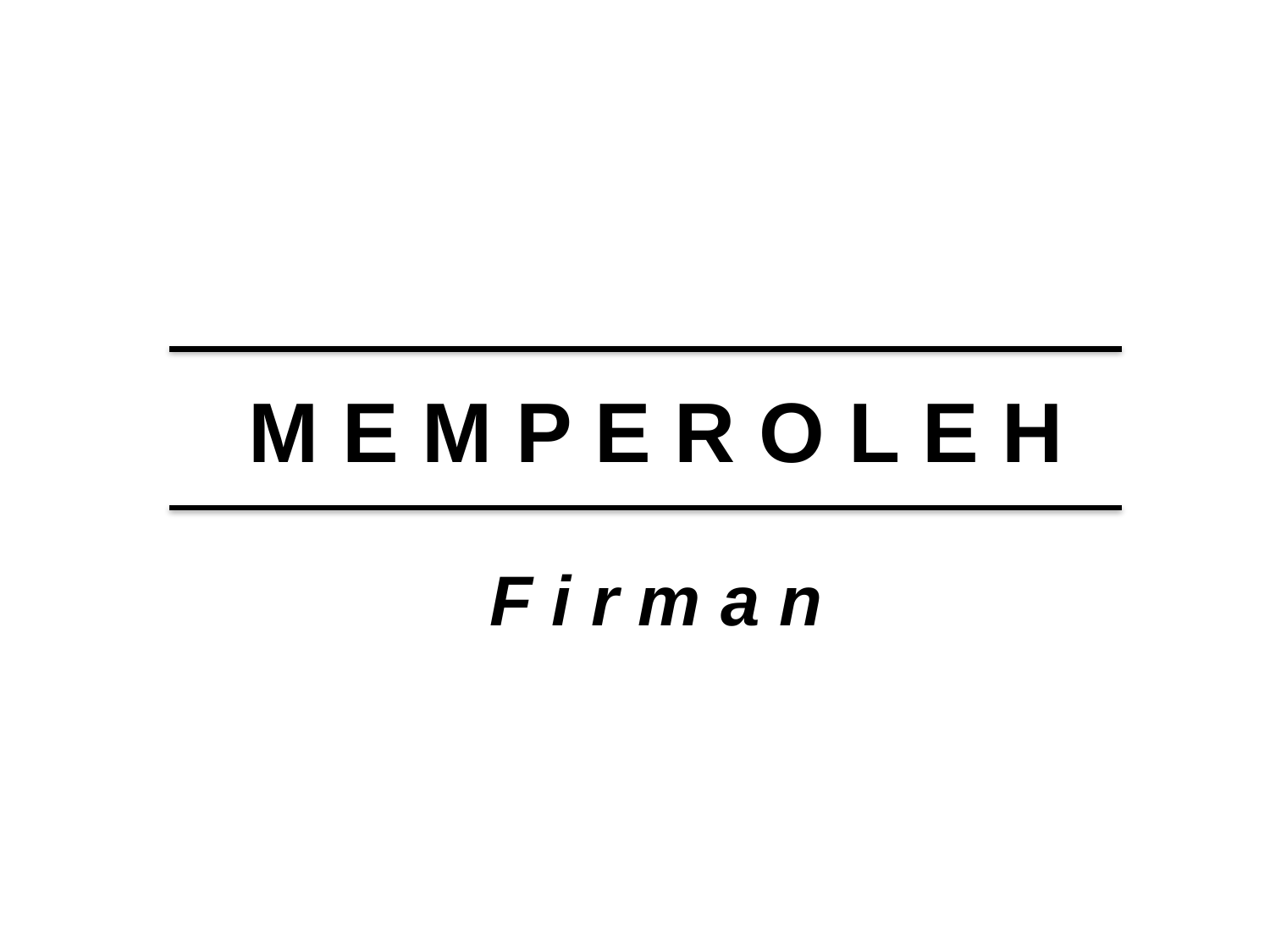

# M E M P E R O L E H
F i r m a n